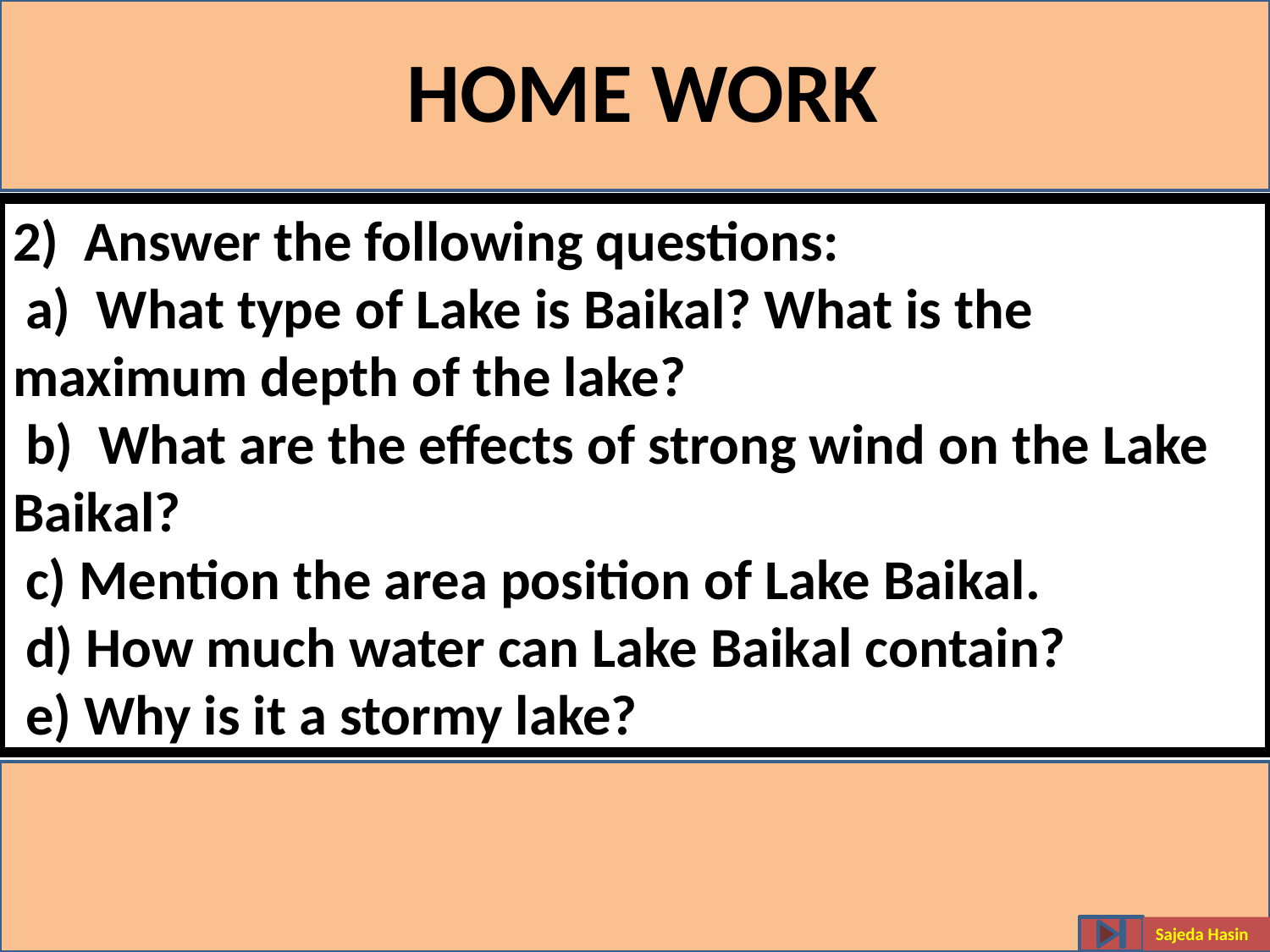

HOME WORK
2)  Answer the following questions:
 a)  What type of Lake is Baikal? What is the maximum depth of the lake?
 b)  What are the effects of strong wind on the Lake Baikal?
 c) Mention the area position of Lake Baikal.
 d) How much water can Lake Baikal contain?
 e) Why is it a stormy lake?

Sajeda Hasin